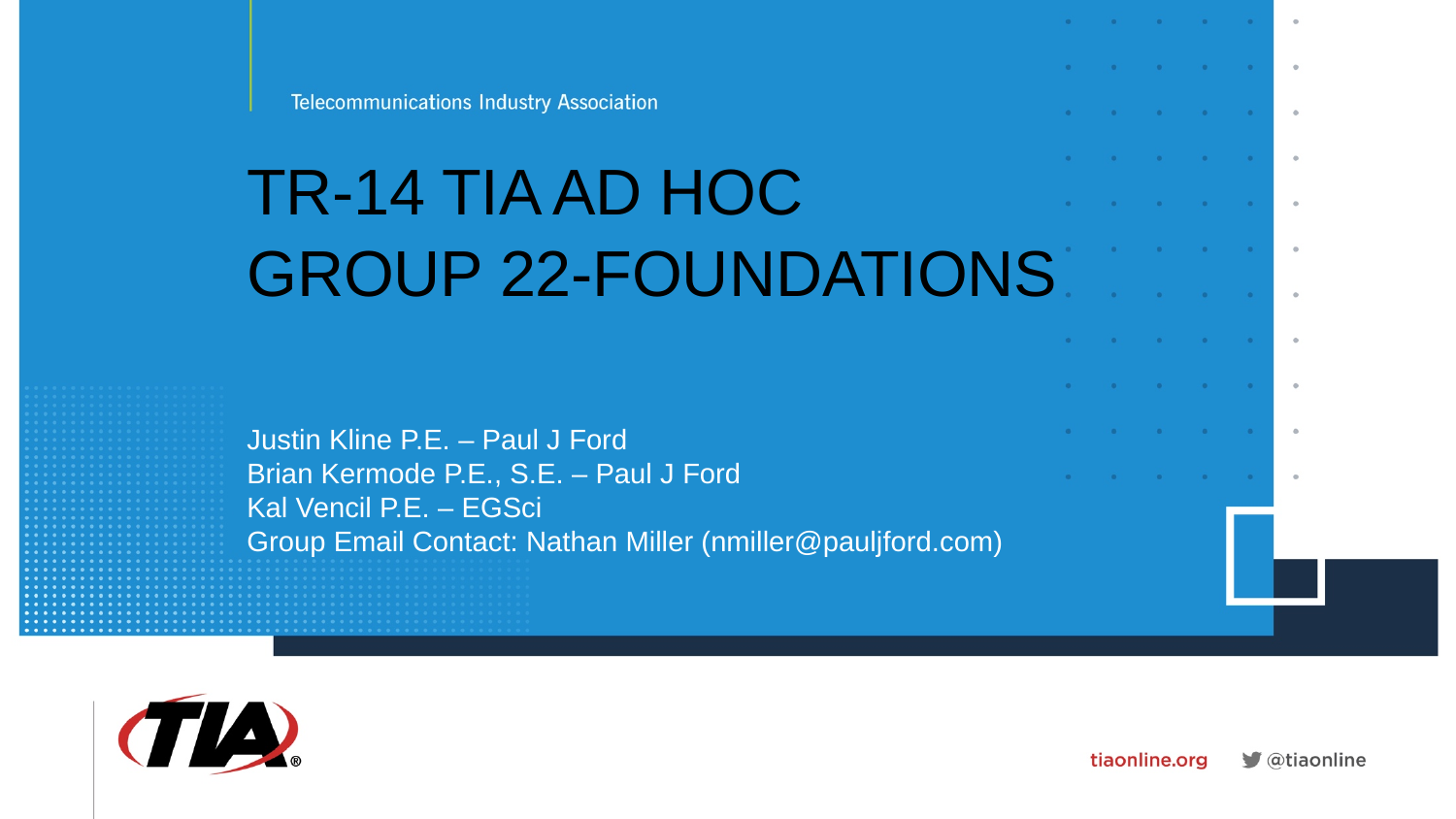

# TR-14 TIA AD HOC Group 22-Foundations
Justin Kline P.E. – Paul J Ford
Brian Kermode P.E., S.E. – Paul J Ford
Kal Vencil P.E. – EGSci
Group Email Contact: Nathan Miller (nmiller@pauljford.com)